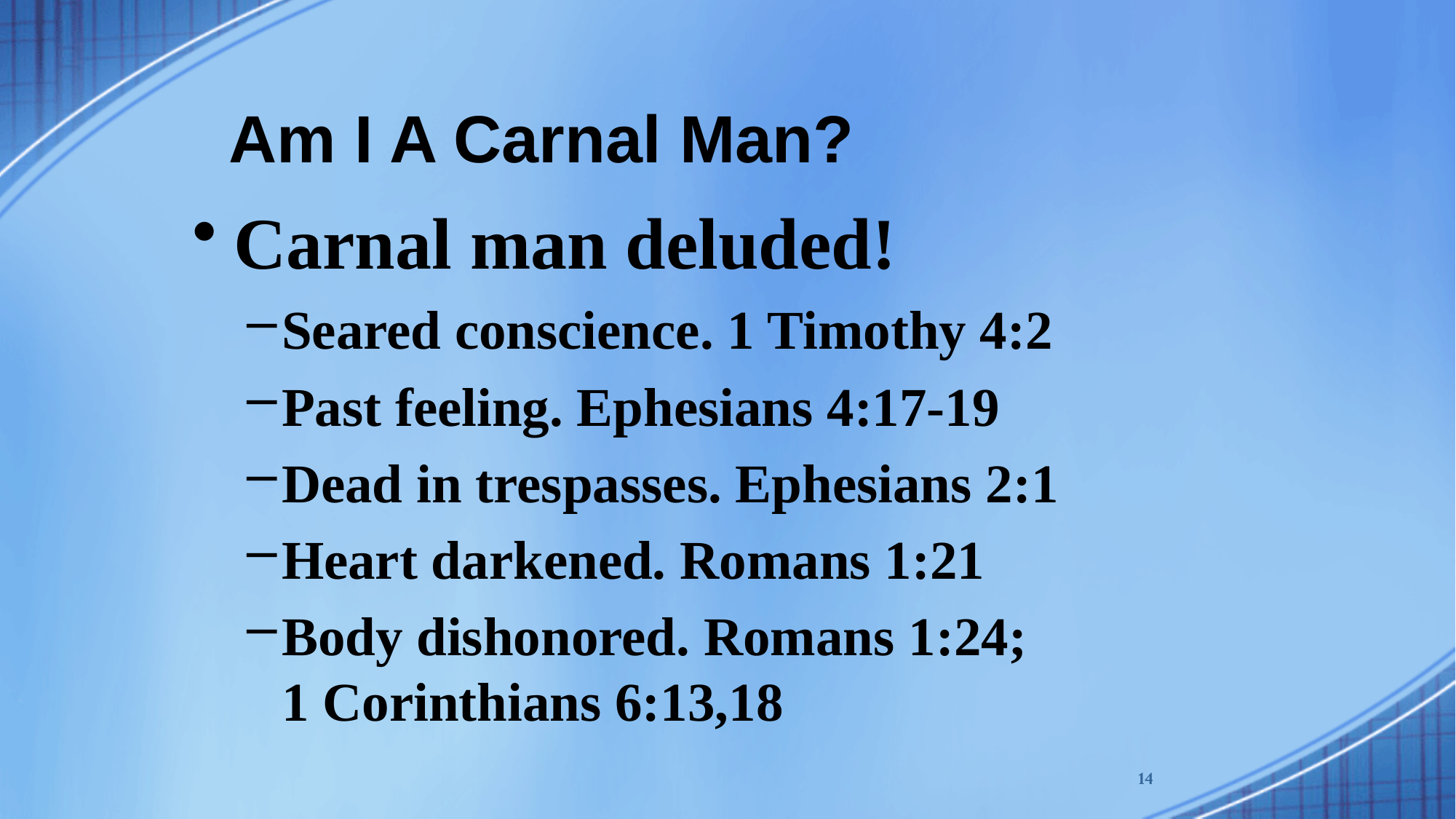

# Am I A Carnal Man?
Carnal man deluded!
Seared conscience. 1 Timothy 4:2
Past feeling. Ephesians 4:17-19
Dead in trespasses. Ephesians 2:1
Heart darkened. Romans 1:21
Body dishonored. Romans 1:24;
1 Corinthians 6:13,18
14